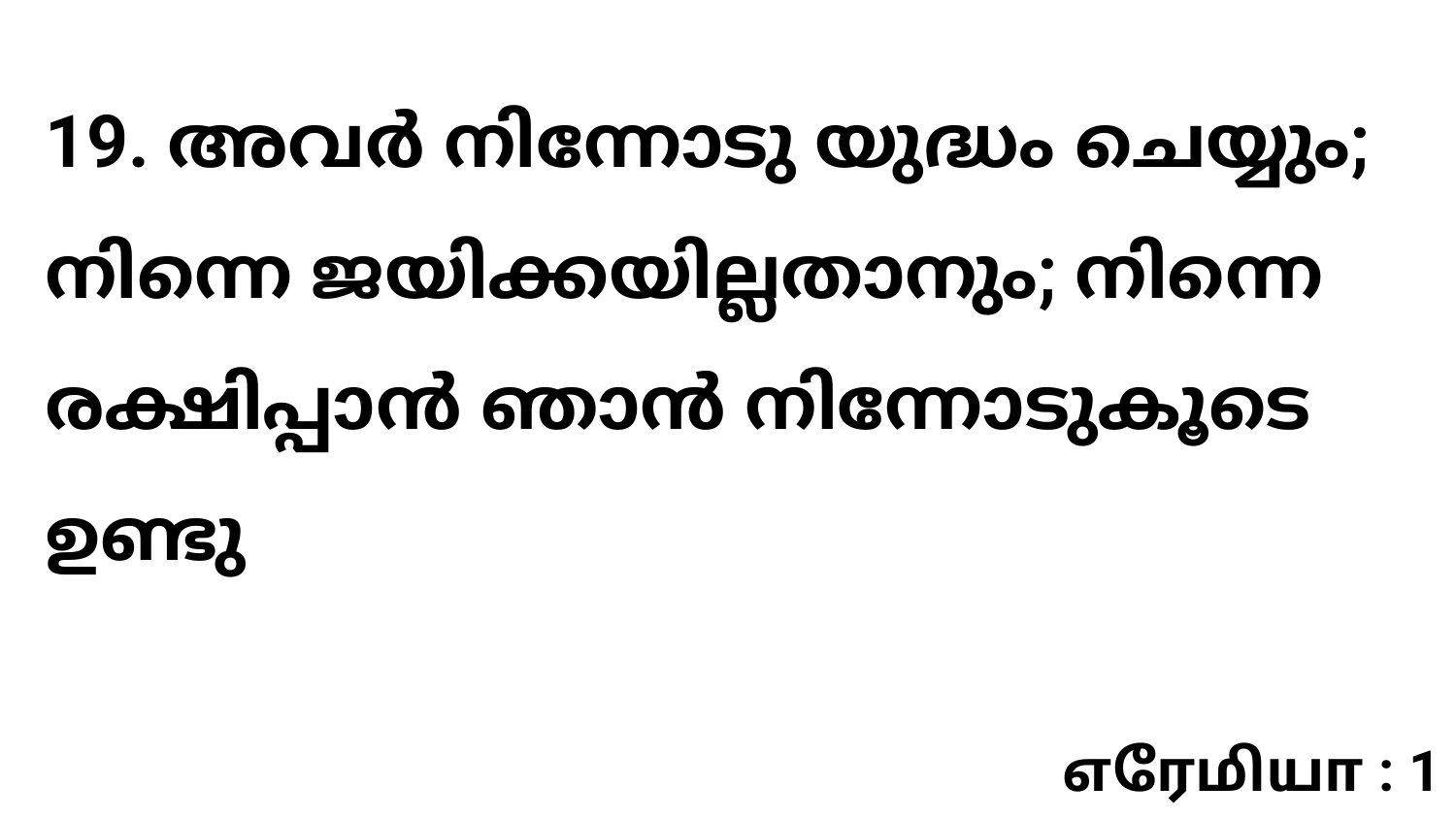

19. അവർ നിന്നോടു യുദ്ധം ചെയ്യും; നിന്നെ ജയിക്കയില്ലതാനും; നിന്നെ രക്ഷിപ്പാൻ ഞാൻ നിന്നോടുകൂടെ ഉണ്ടു
எரேமியா : 1